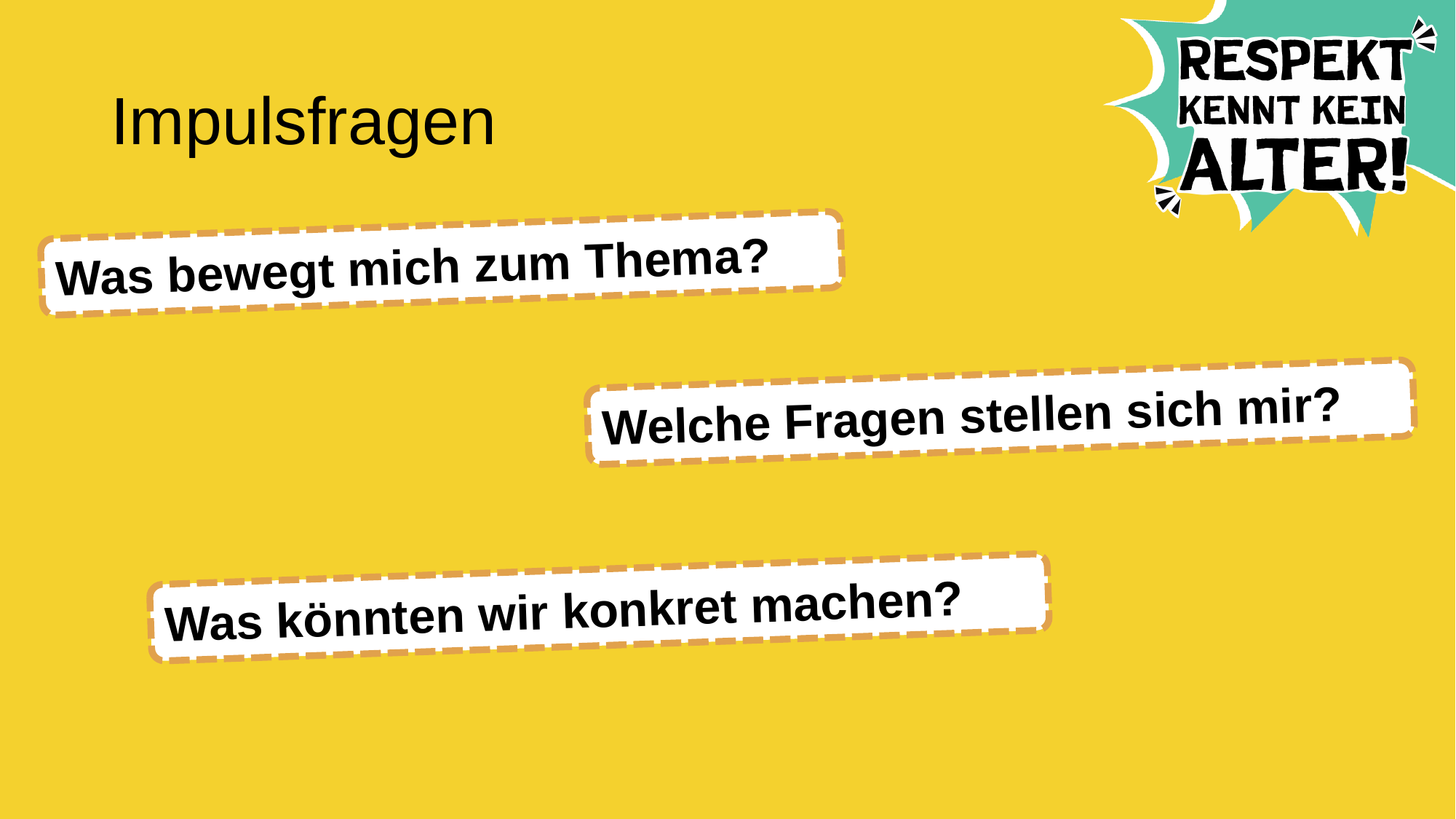

# Impulsfragen

Was bewegt mich zum Thema?
Welche Fragen stellen sich mir?
Was könnten wir konkret machen?